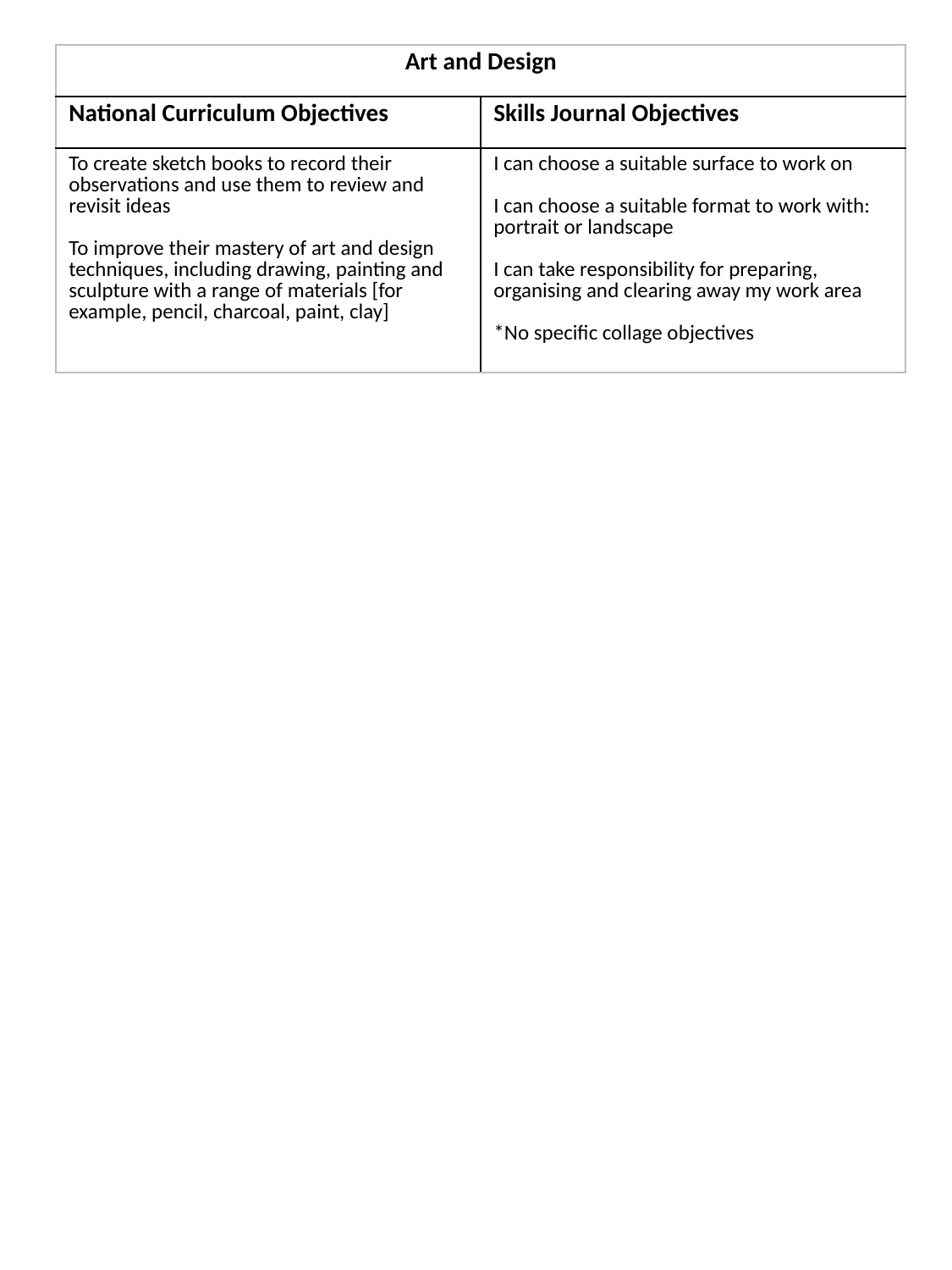

| Art and Design |  |
| --- | --- |
| National Curriculum Objectives | Skills Journal Objectives |
| To create sketch books to record their observations and use them to review and revisit ideas To improve their mastery of art and design techniques, including drawing, painting and sculpture with a range of materials [for example, pencil, charcoal, paint, clay] | I can choose a suitable surface to work on I can choose a suitable format to work with: portrait or landscape I can take responsibility for preparing, organising and clearing away my work area \*No specific collage objectives |